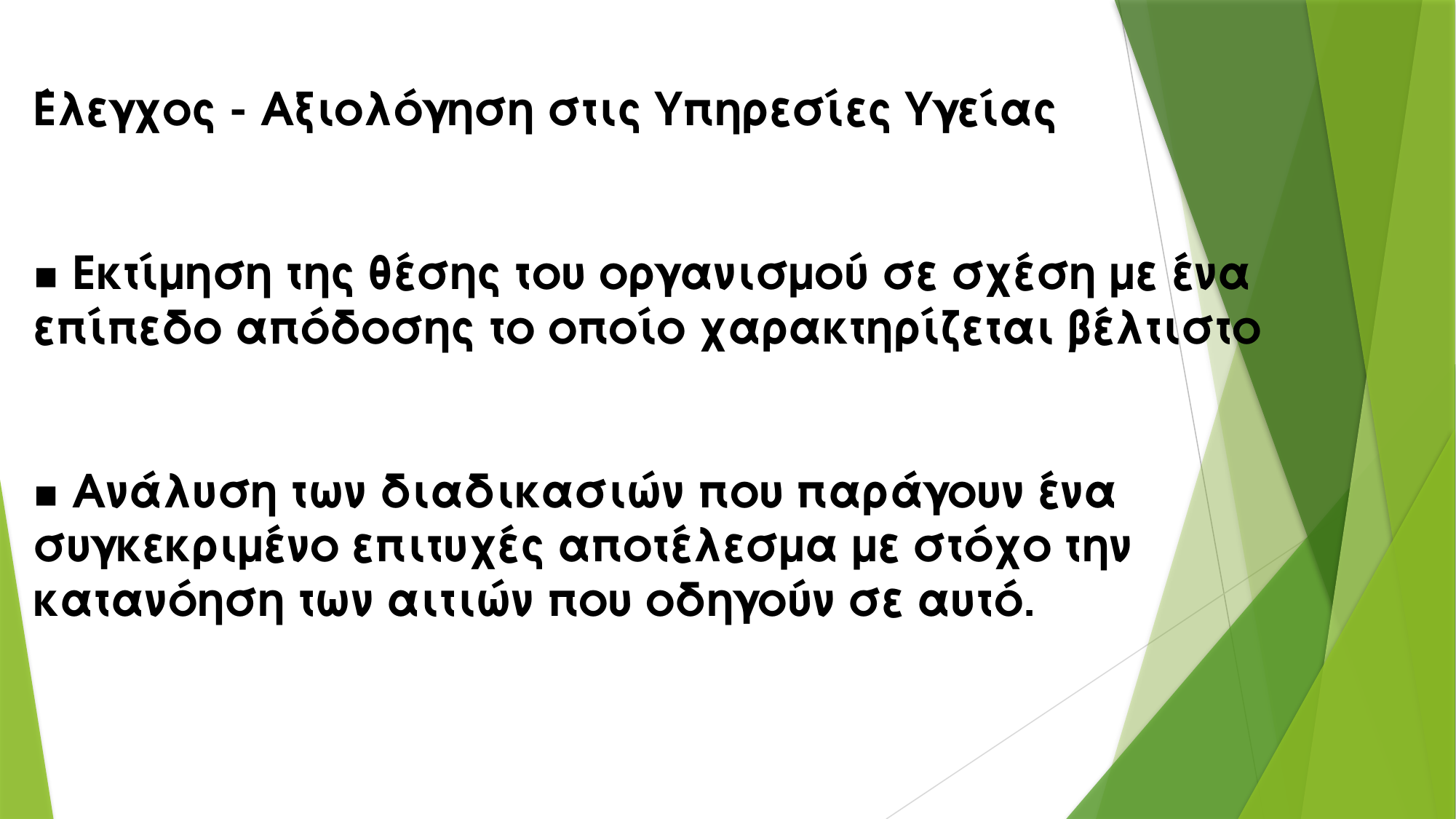

Έλεγχος - Αξιολόγηση στις Υπηρεσίες Υγείας

▪ Εκτίμηση της θέσης του οργανισμού σε σχέση με ένα επίπεδο απόδοσης το οποίο χαρακτηρίζεται βέλτιστο

▪ Ανάλυση των διαδικασιών που παράγουν ένα συγκεκριμένο επιτυχές αποτέλεσμα με στόχο την κατανόηση των αιτιών που οδηγούν σε αυτό.